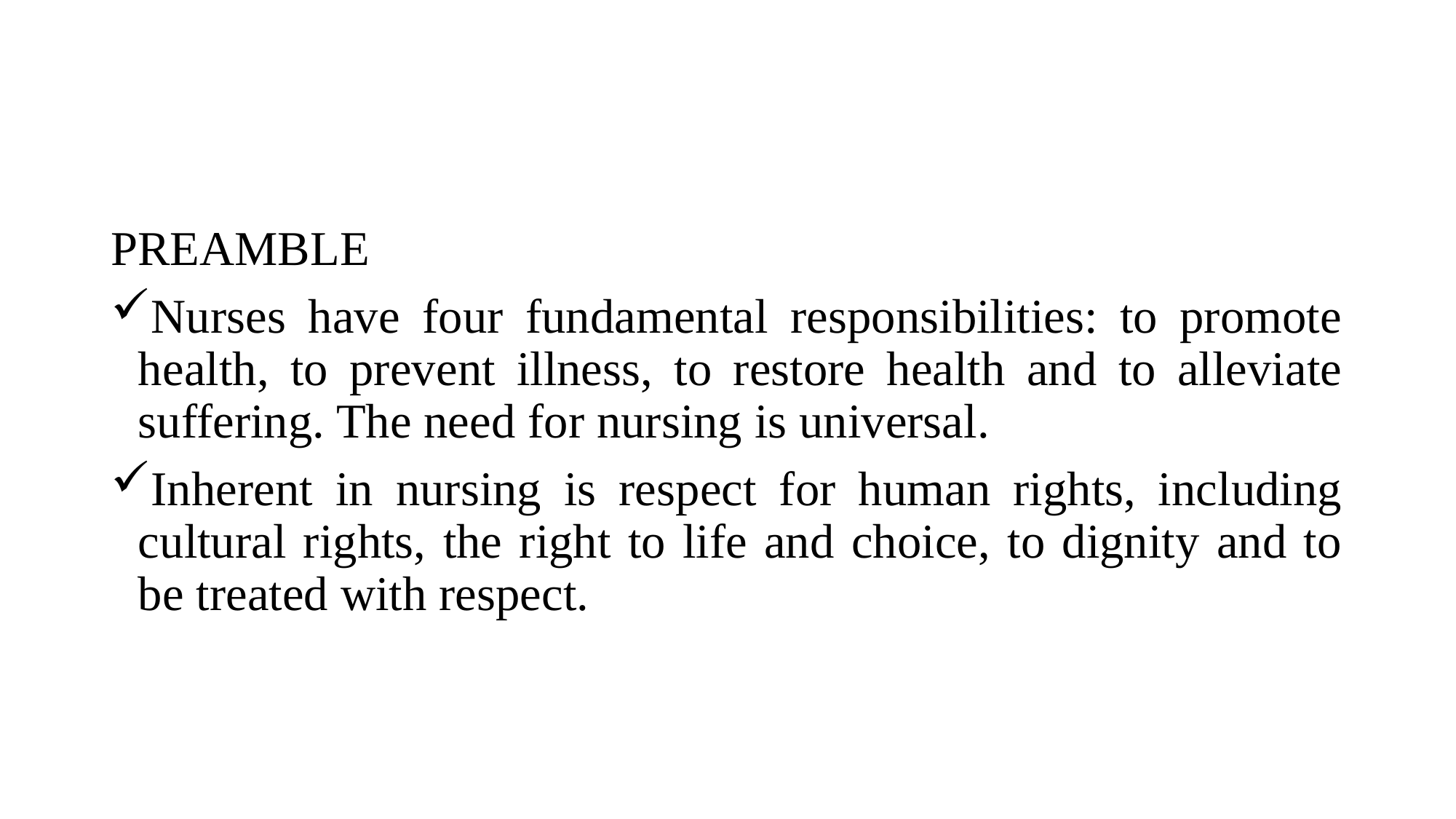

PREAMBLE
Nurses have four fundamental responsibilities: to promote health, to prevent illness, to restore health and to alleviate suffering. The need for nursing is universal.
Inherent in nursing is respect for human rights, including cultural rights, the right to life and choice, to dignity and to be treated with respect.